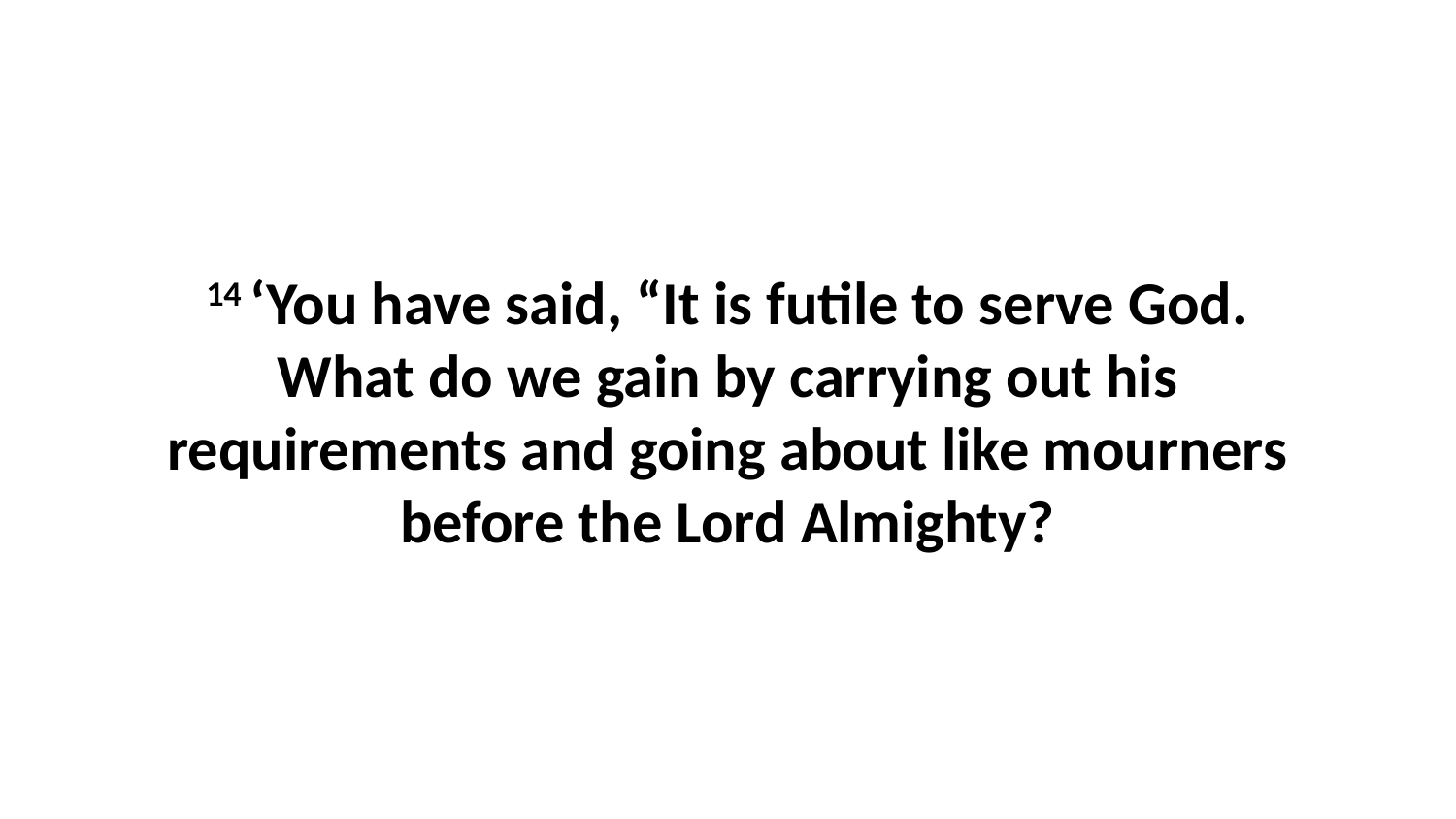

14 ‘You have said, “It is futile to serve God. What do we gain by carrying out his requirements and going about like mourners before the Lord Almighty?